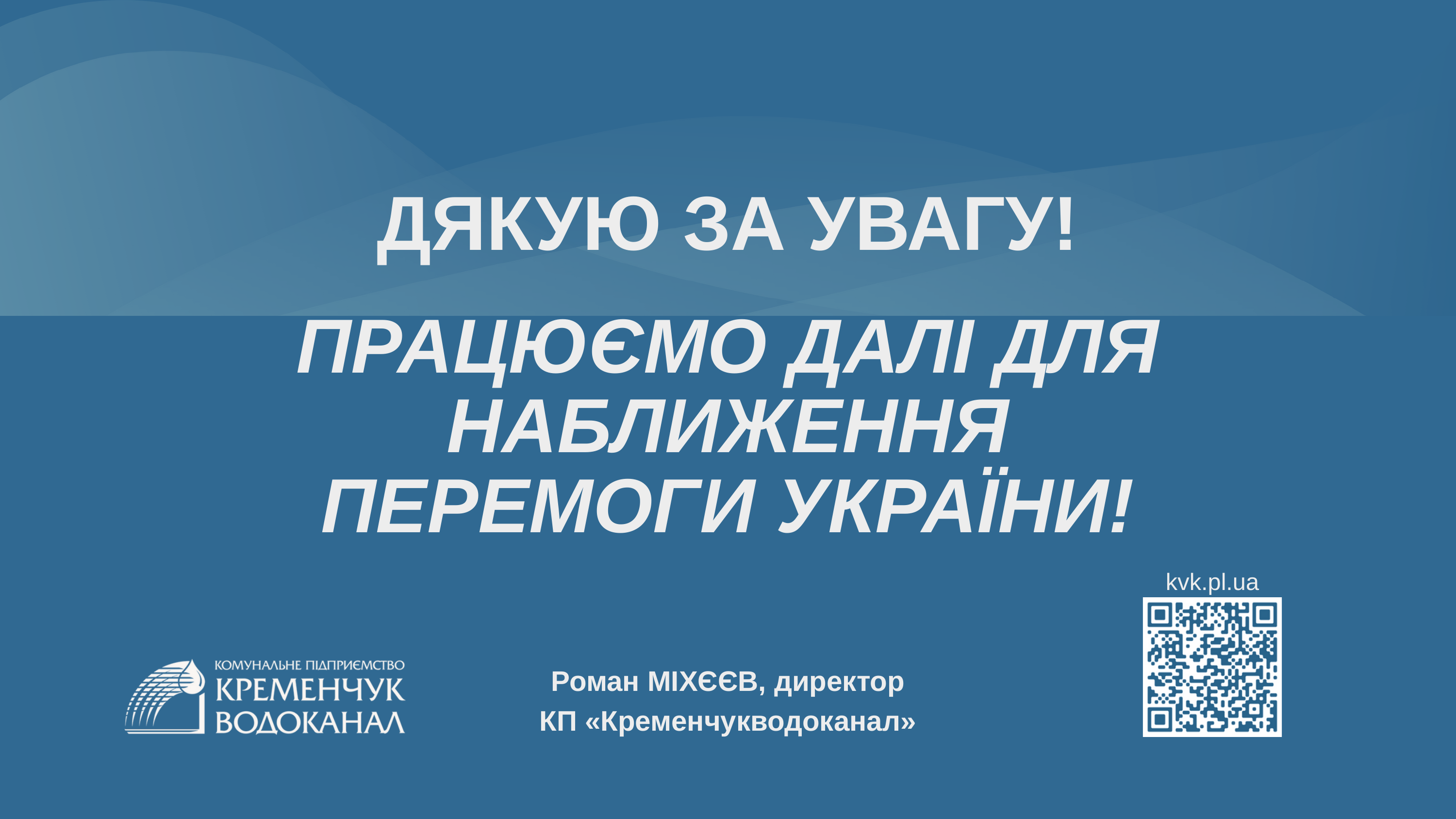

ДЯКУЮ ЗА УВАГУ!
ПРАЦЮЄМО ДАЛІ ДЛЯ НАБЛИЖЕННЯ ПЕРЕМОГИ УКРАЇНИ!

kvk.pl.ua

Роман МІХЄЄВ, директор
КП «Кременчукводоканал»